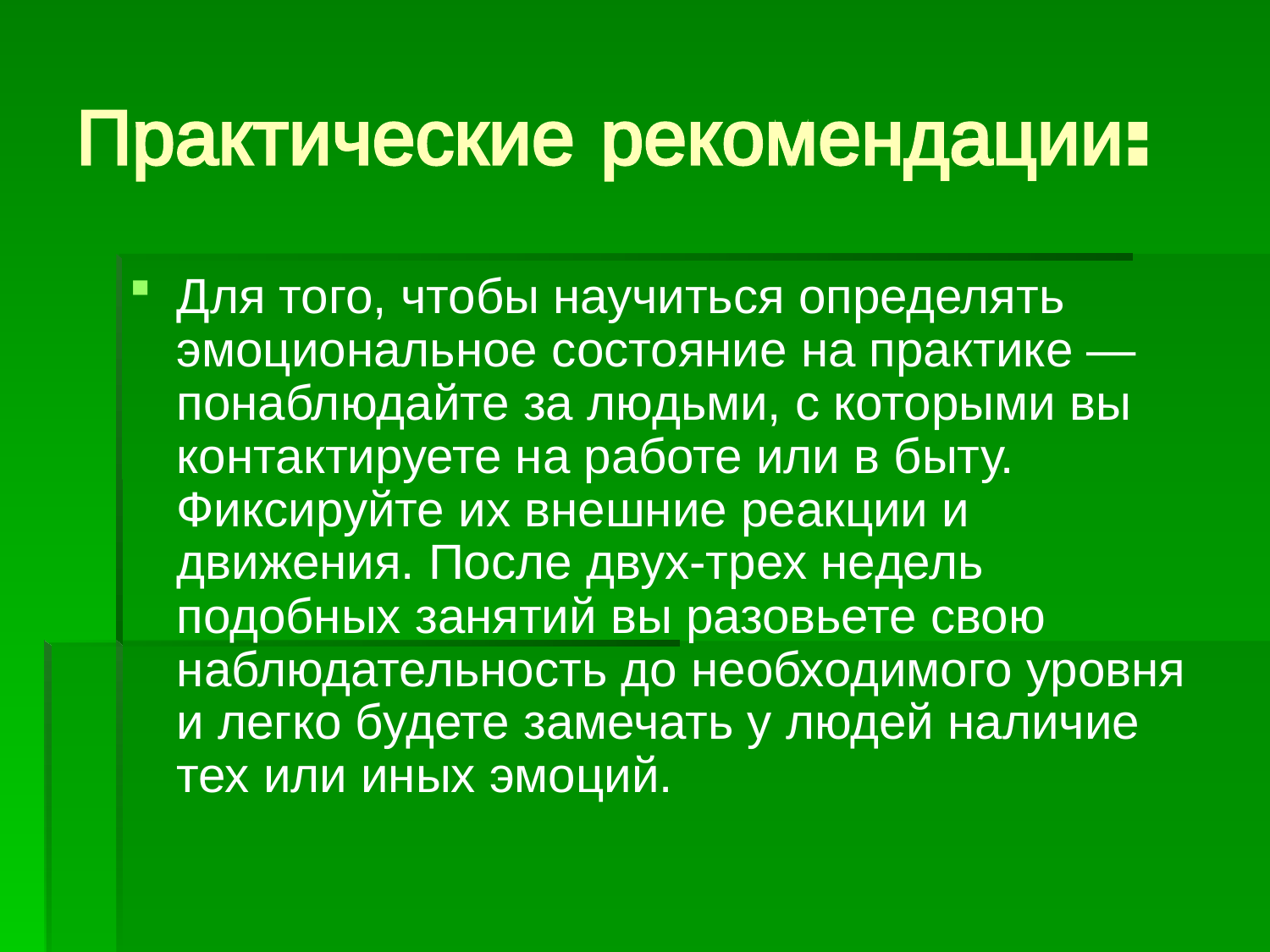

# Практические рекомендации:
Для того, чтобы научиться определять эмоциональное состояние на практике — понаблюдайте за людьми, с которыми вы контактируете на работе или в быту. Фиксируйте их внешние реакции и движения. После двух-трех недель подобных занятий вы разовьете свою наблюдательность до необходимого уровня и легко будете замечать у людей наличие тех или иных эмоций.